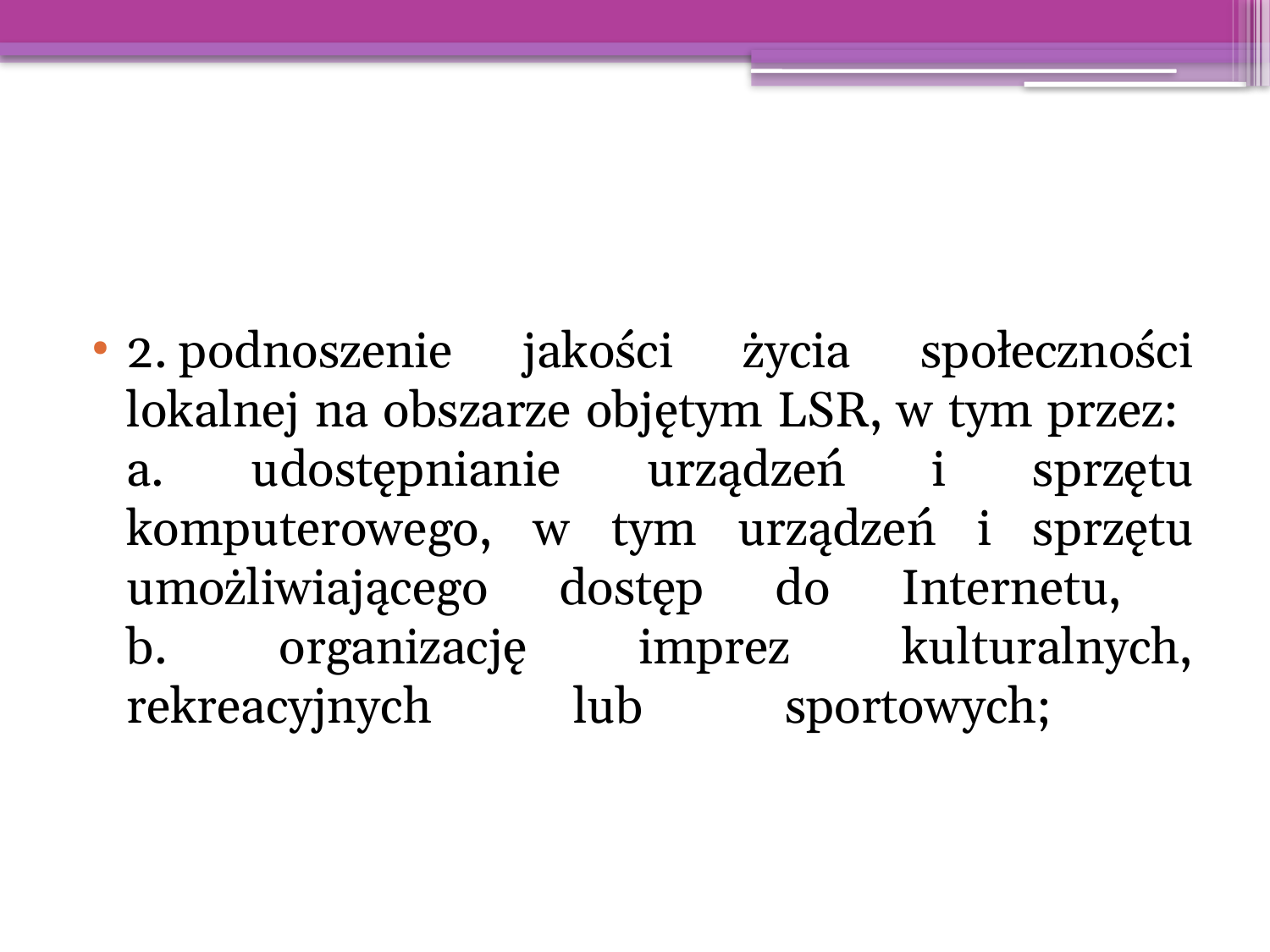

#
2. podnoszenie jakości życia społeczności lokalnej na obszarze objętym LSR, w tym przez:
a. udostępnianie urządzeń i sprzętu komputerowego, w tym urządzeń i sprzętu umożliwiającego dostęp do Internetu,
b. organizację imprez kulturalnych, rekreacyjnych lub sportowych;